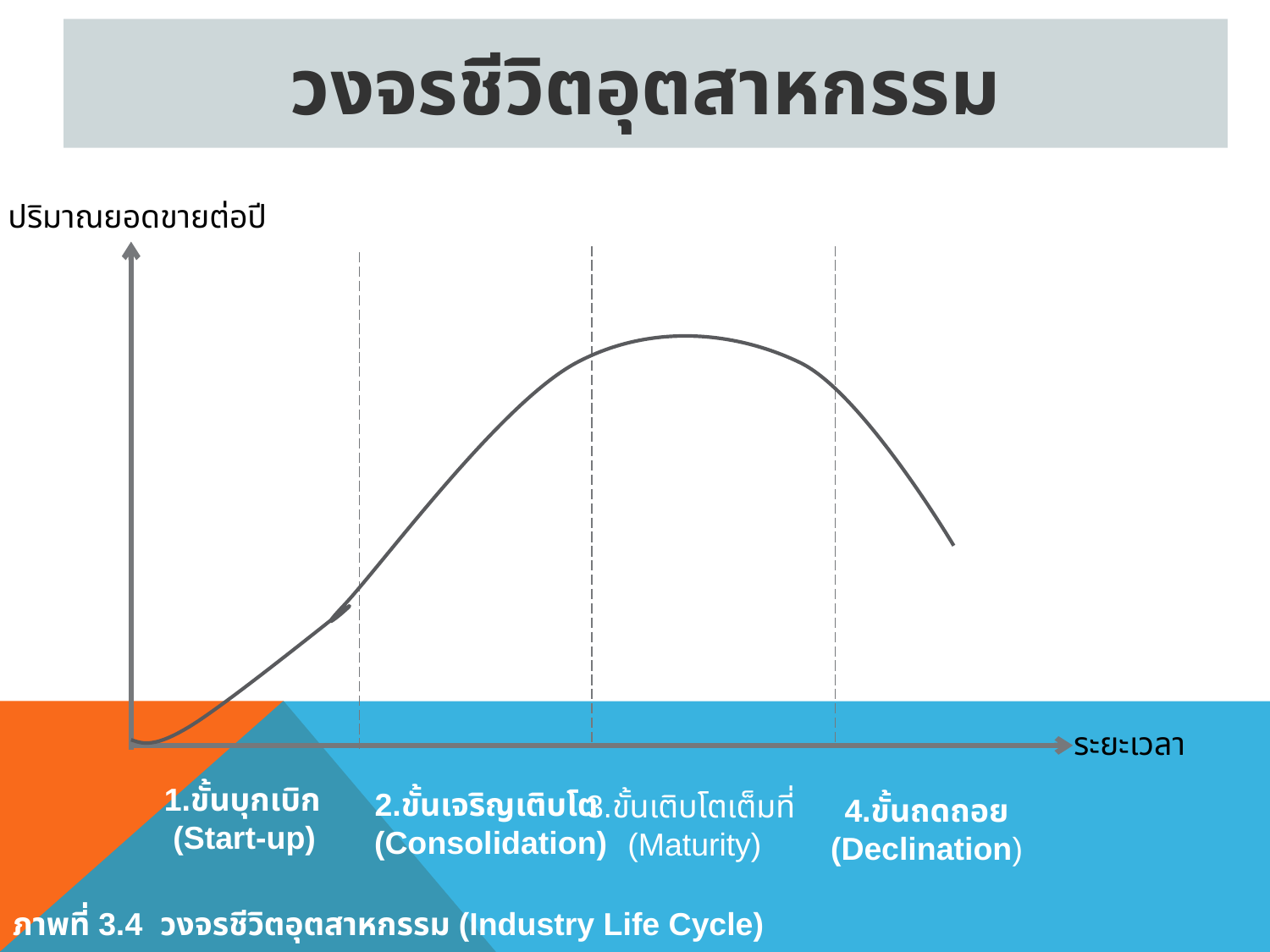

# วงจรชีวิตอุตสาหกรรม
ปริมาณยอดขายต่อปี

ระยะเวลา
1.ขั้นบุกเบิก
 (Start-up)
2.ขั้นเจริญเติบโต
 (Consolidation)
3.ขั้นเติบโตเต็มที่
(Maturity)
4.ขั้นถดถอย
 (Declination)
ภาพที่ 3.4  วงจรชีวิตอุตสาหกรรม (Industry Life Cycle)